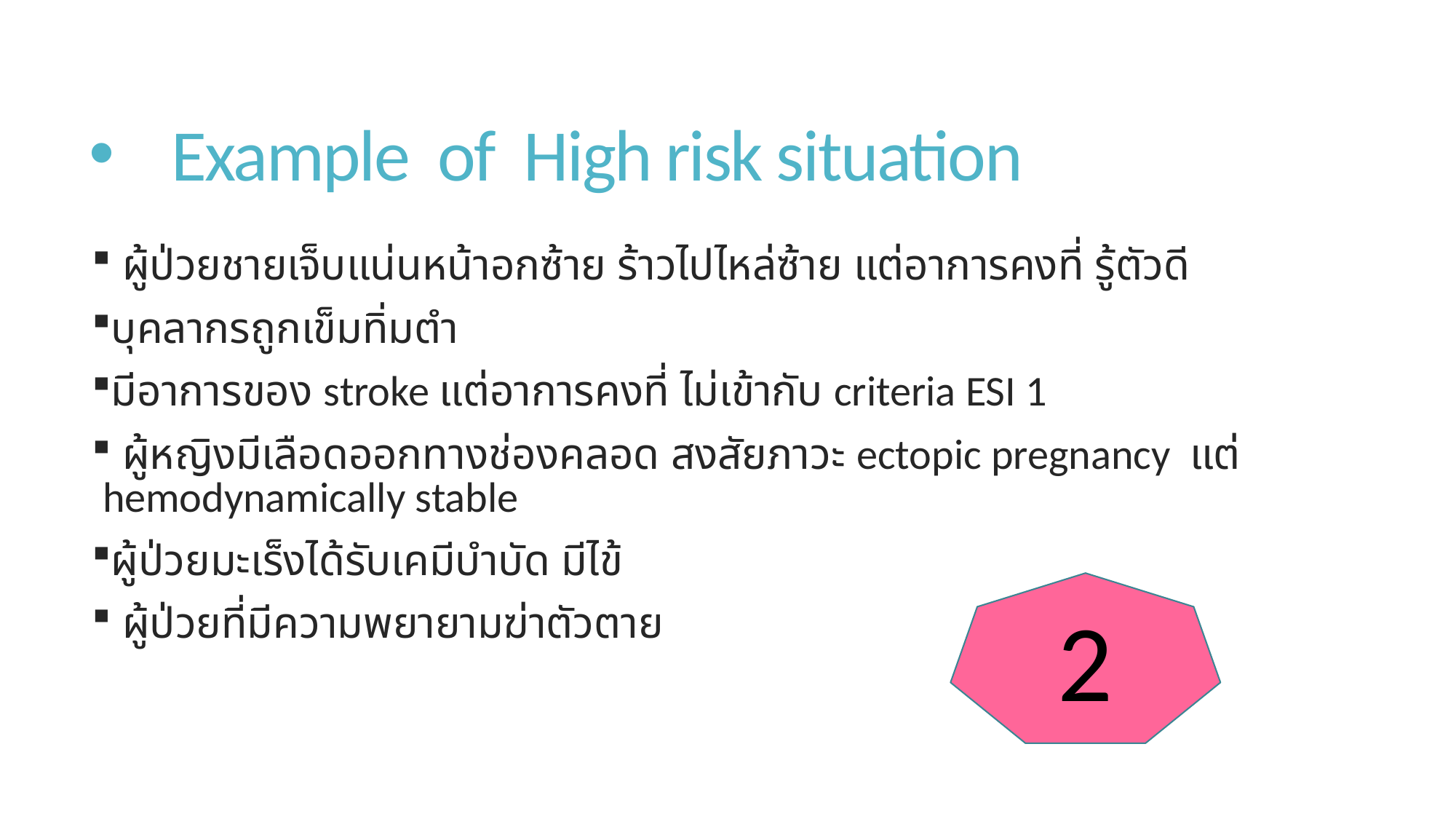

# Example  of  High risk situation
 ผู้ป่วยชายเจ็บแน่นหน้าอกซ้าย ร้าวไปไหล่ซ้าย แต่อาการคงที่ รู้ตัวดี
บุคลากรถูกเข็มทิ่มตำ
มีอาการของ stroke แต่อาการคงที่ ไม่เข้ากับ criteria ESI 1
 ผู้หญิงมีเลือดออกทางช่องคลอด สงสัยภาวะ ectopic pregnancy  แต่ hemodynamically stable
ผู้ป่วยมะเร็งได้รับเคมีบำบัด มีไข้
 ผู้ป่วยที่มีความพยายามฆ่าตัวตาย

2